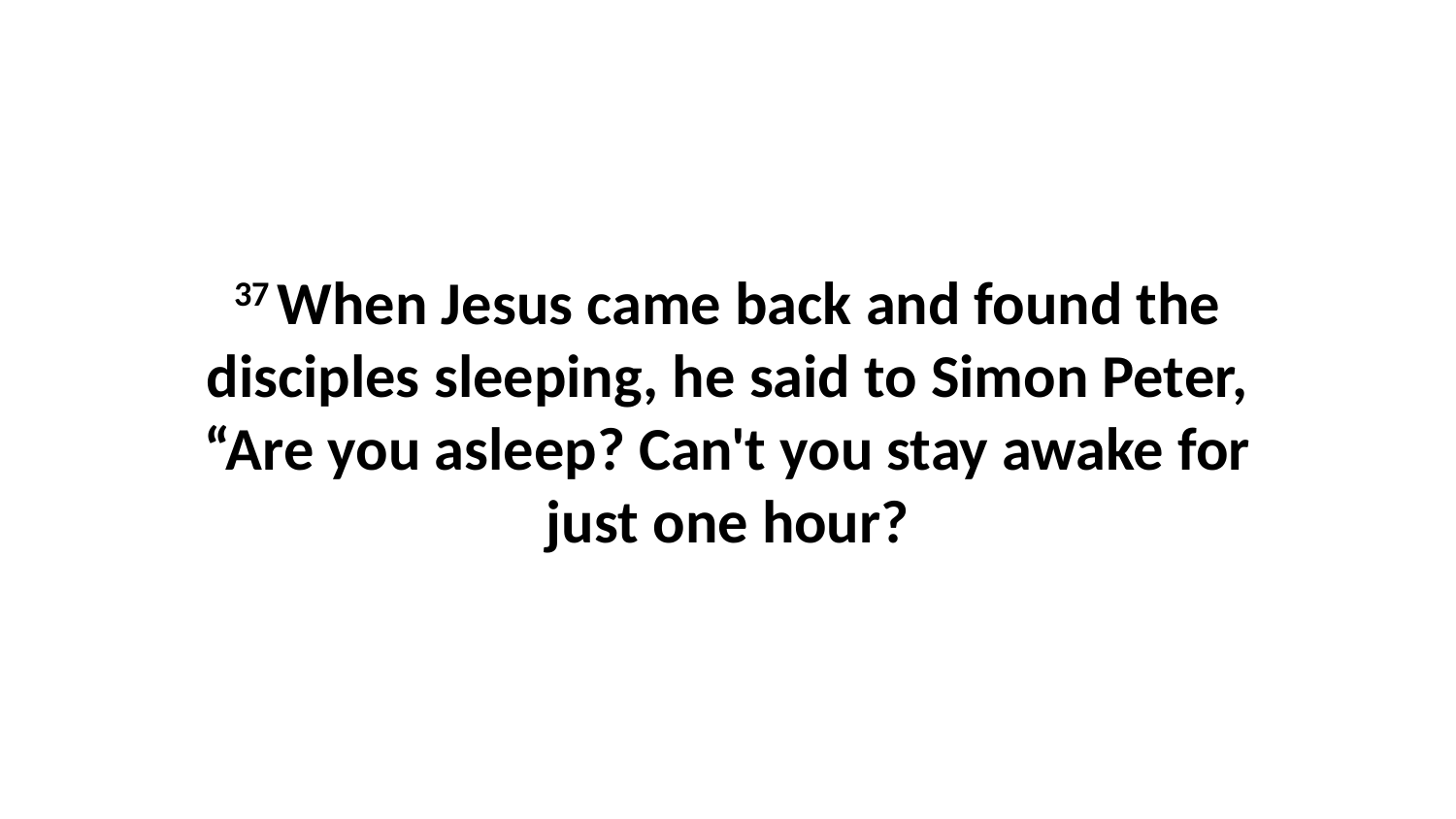

37 When Jesus came back and found the disciples sleeping, he said to Simon Peter, “Are you asleep? Can't you stay awake for just one hour?